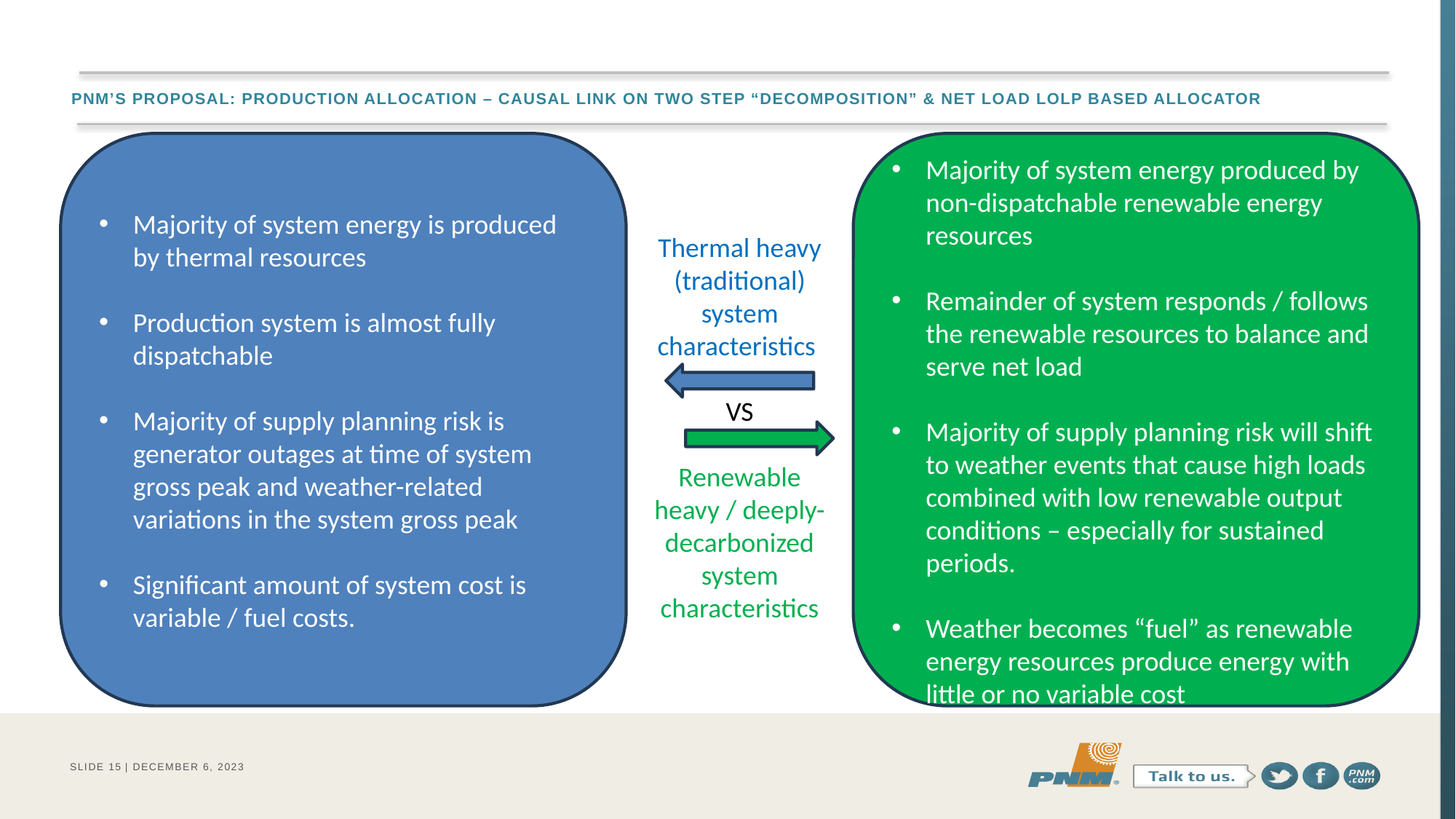

# PNM’s Proposal: Production Allocation – CAUSAL LINK ON TWO STEP “DECOMPOSITION” & NET LOAD LOLP BASED ALLOCATOR

Majority of system energy is produced by thermal resources

Production system is almost fully dispatchable

Majority of supply planning risk is generator outages at time of system gross peak and weather-related variations in the system gross peak

Significant amount of system cost is variable / fuel costs.

Majority of system energy produced by non-dispatchable renewable energy resources

Remainder of system responds / follows the renewable resources to balance and serve net load

Majority of supply planning risk will shift to weather events that cause high loads combined with low renewable output conditions – especially for sustained periods.

Weather becomes “fuel” as renewable energy resources produce energy with little or no variable cost

Thermal heavy (traditional) system characteristics

VS

Renewable heavy / deeply-decarbonized system characteristics